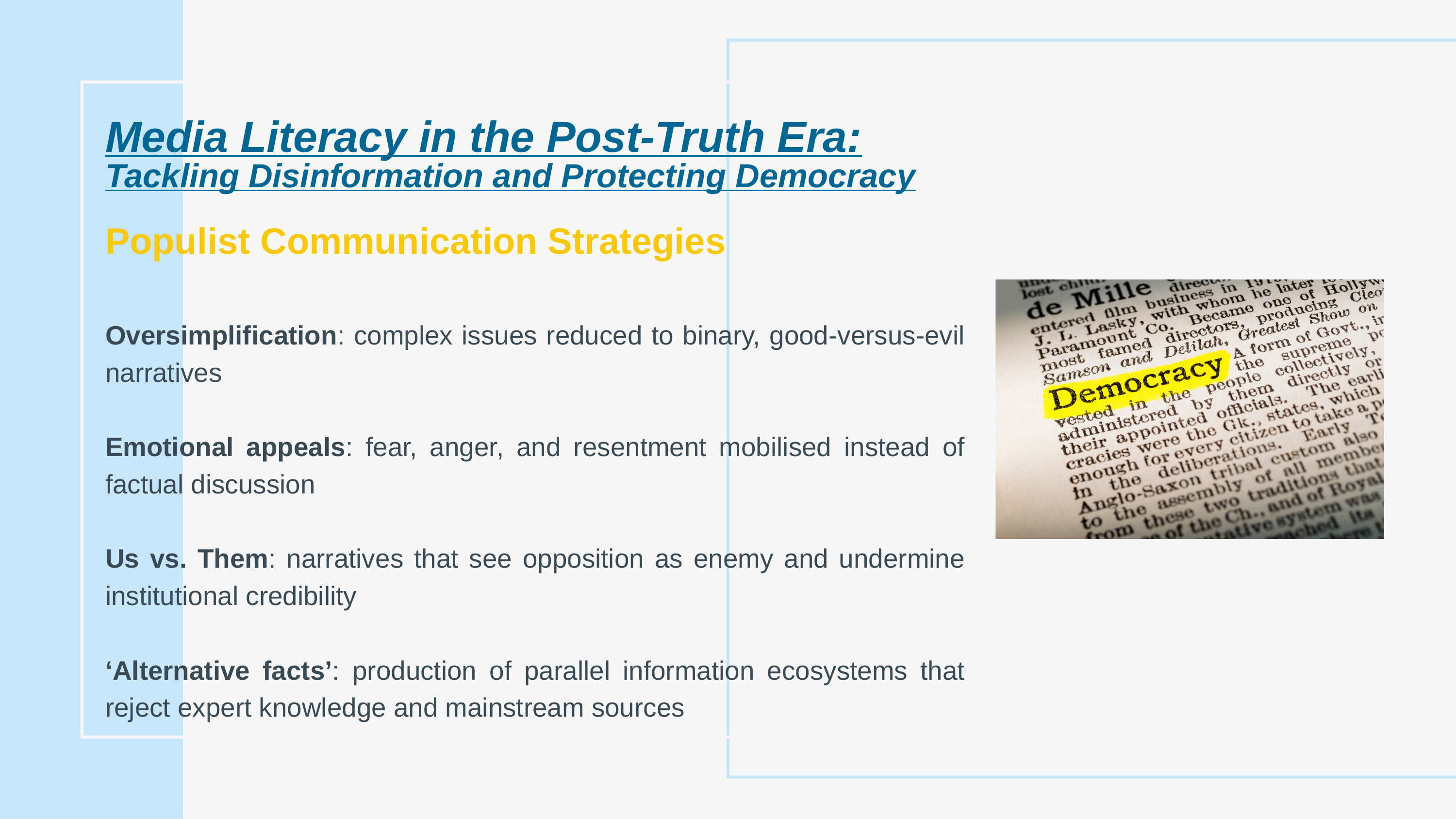

Media Literacy in the Post-Truth Era:
Tackling Disinformation and Protecting Democracy​
Populist Communication Strategies​

Oversimplification: complex issues reduced to binary, good-versus-evil narratives​
​
Emotional appeals: fear, anger, and resentment mobilised instead of factual discussion​
​
Us vs. Them: narratives that see opposition as enemy and undermine institutional credibility​
​
‘Alternative facts’: production of parallel information ecosystems that reject expert knowledge and mainstream sources